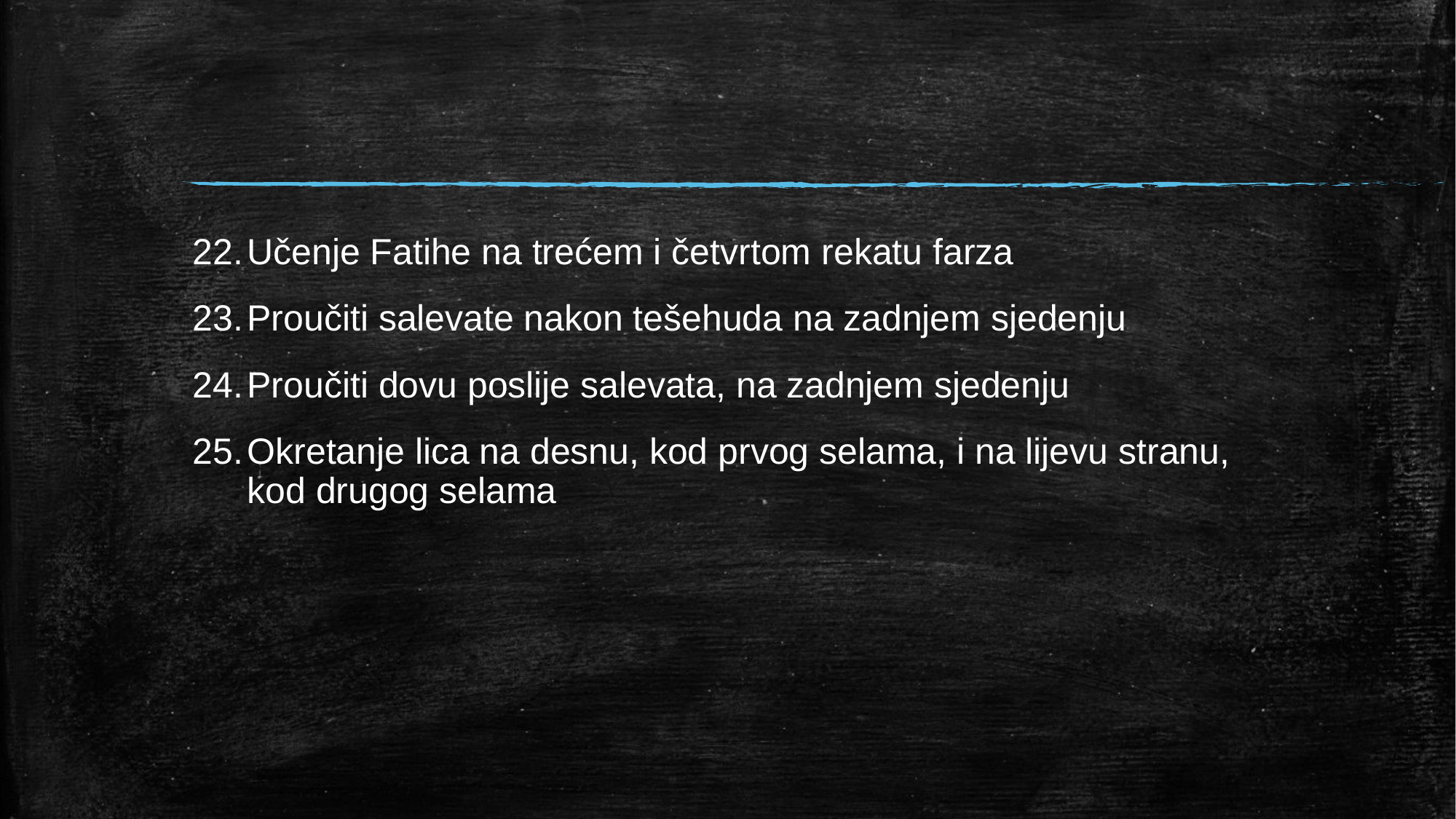

Učenje Fatihe na trećem i četvrtom rekatu farza
Proučiti salevate nakon tešehuda na zadnjem sjedenju
Proučiti dovu poslije salevata, na zadnjem sjedenju
Okretanje lica na desnu, kod prvog selama, i na lijevu stranu, kod drugog selama